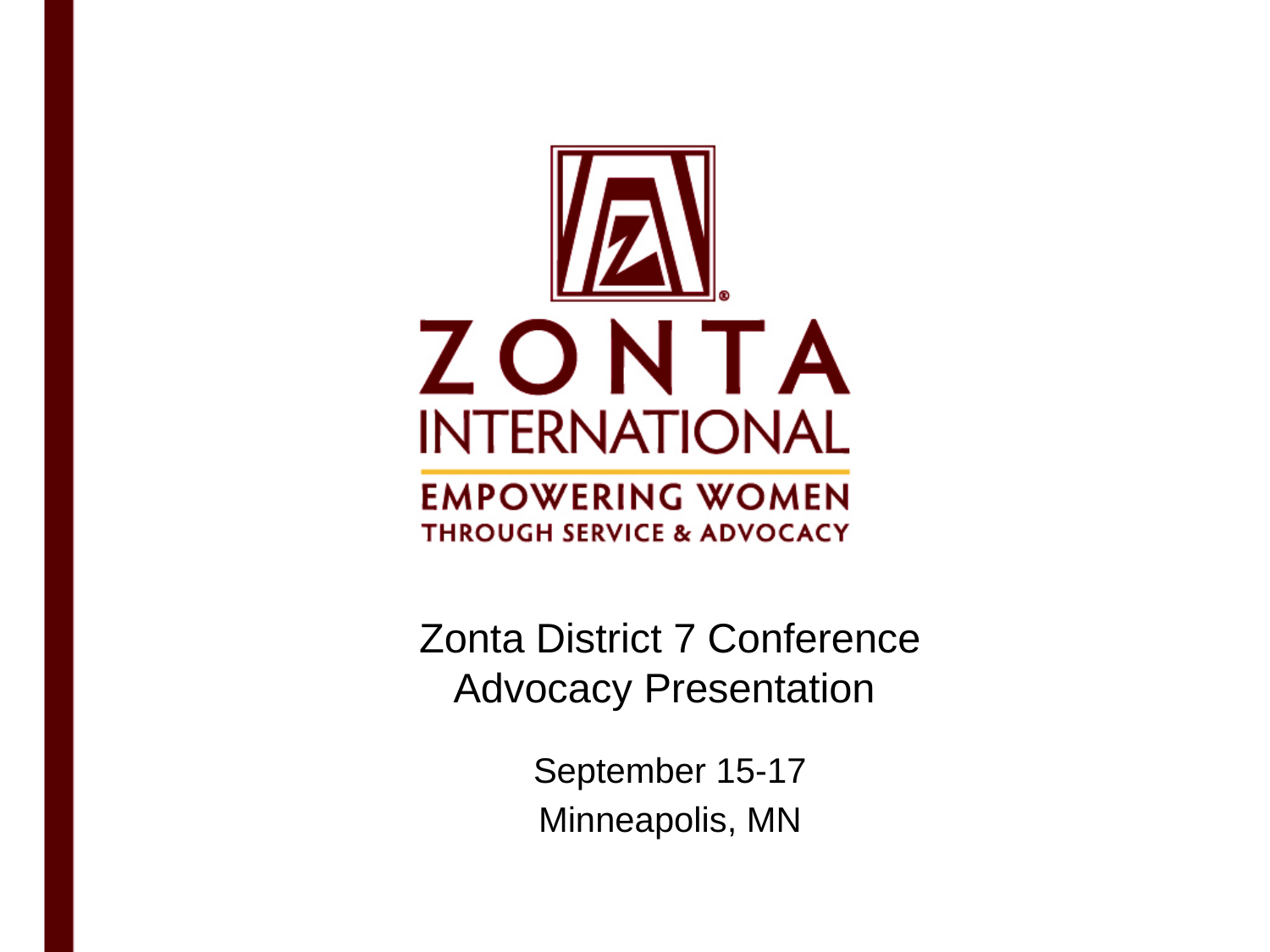

# Zonta District 7 Conference Advocacy Presentation
September 15-17
Minneapolis, MN